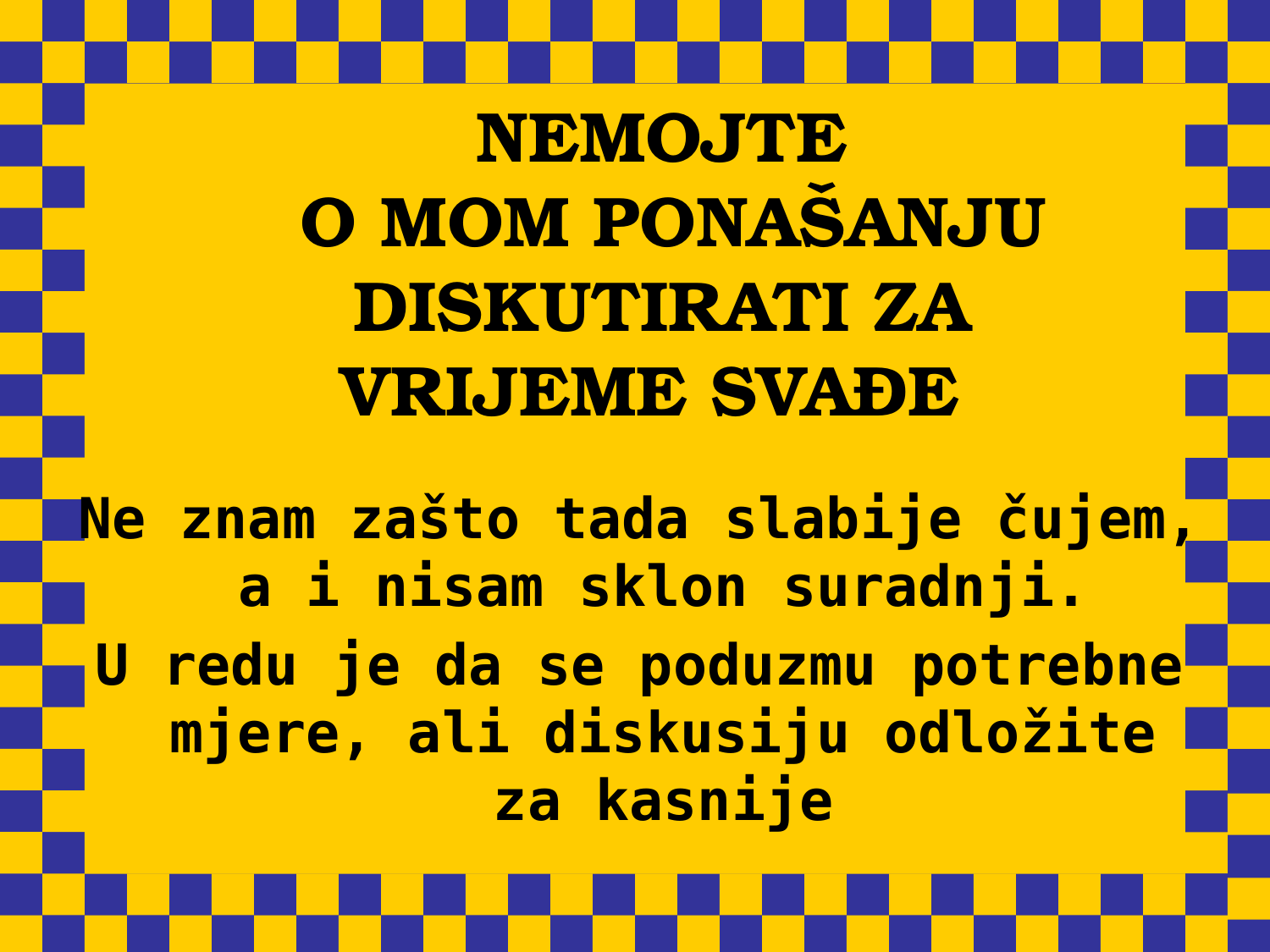

# NEMOJTE O MOM PONAŠANJU DISKUTIRATI ZA VRIJEME SVAĐE

Ne znam zašto tada slabije čujem, a i nisam sklon suradnji.
U redu je da se poduzmu potrebne mjere, ali diskusiju odložite za kasnije